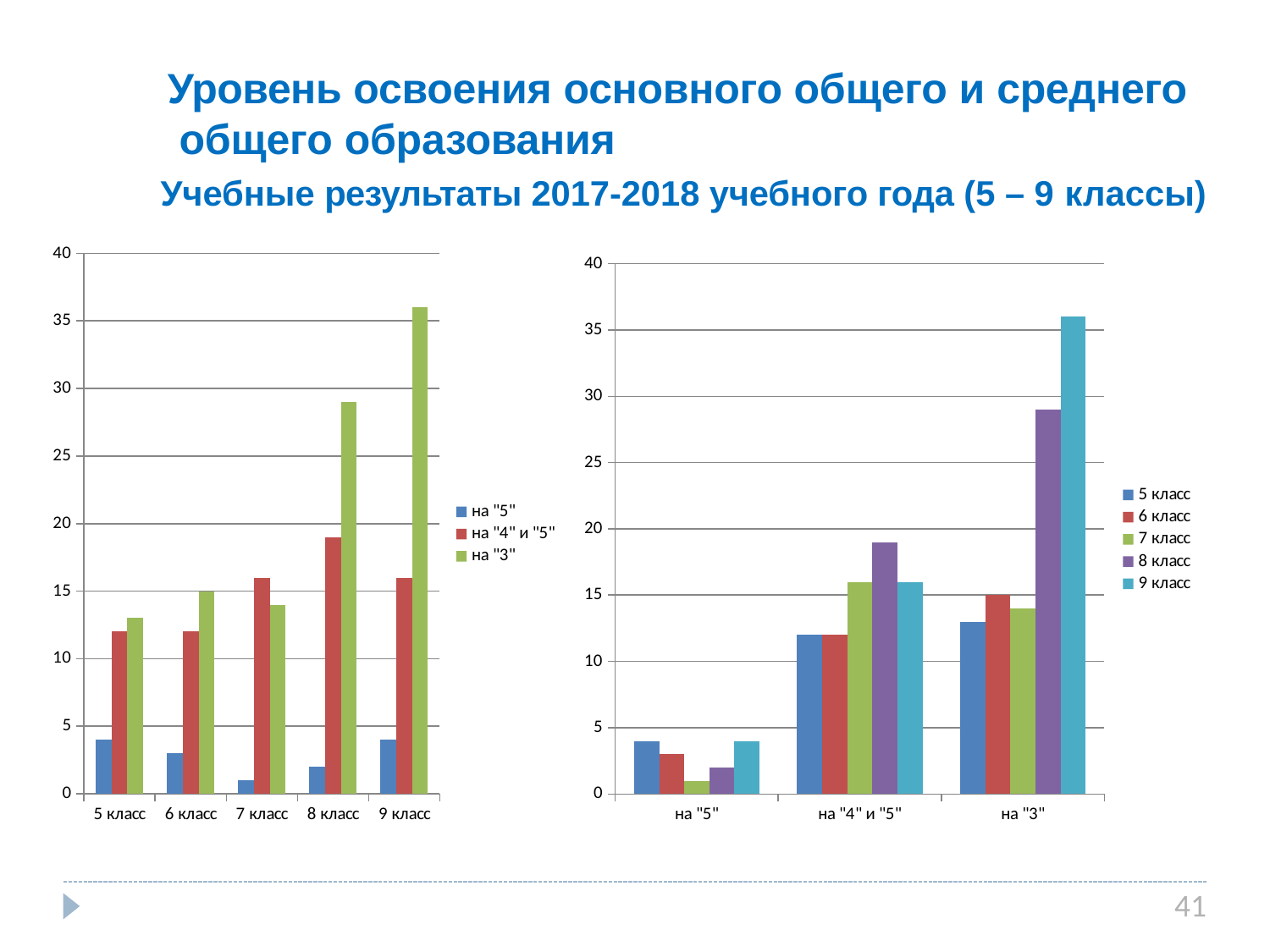

# Уровень освоения основного общего и среднего  общего образования
Учебные результаты 2017-2018 учебного года (5 – 9 классы)

### Chart

| Category | на "5" | на "4" и "5" | на "3" |
|---|---|---|---|
| 5 класс | 4.0 | 12.0 | 13.0 |
| 6 класс | 3.0 | 12.0 | 15.0 |
| 7 класс | 1.0 | 16.0 | 14.0 |
| 8 класс | 2.0 | 19.0 | 29.0 |
| 9 класс | 4.0 | 16.0 | 36.0 |

### Chart

| Category | 5 класс | 6 класс | 7 класс | 8 класс | 9 класс |
|---|---|---|---|---|---|
| на "5" | 4.0 | 3.0 | 1.0 | 2.0 | 4.0 |
| на "4" и "5" | 12.0 | 12.0 | 16.0 | 19.0 | 16.0 |
| на "3" | 13.0 | 15.0 | 14.0 | 29.0 | 36.0 |
41